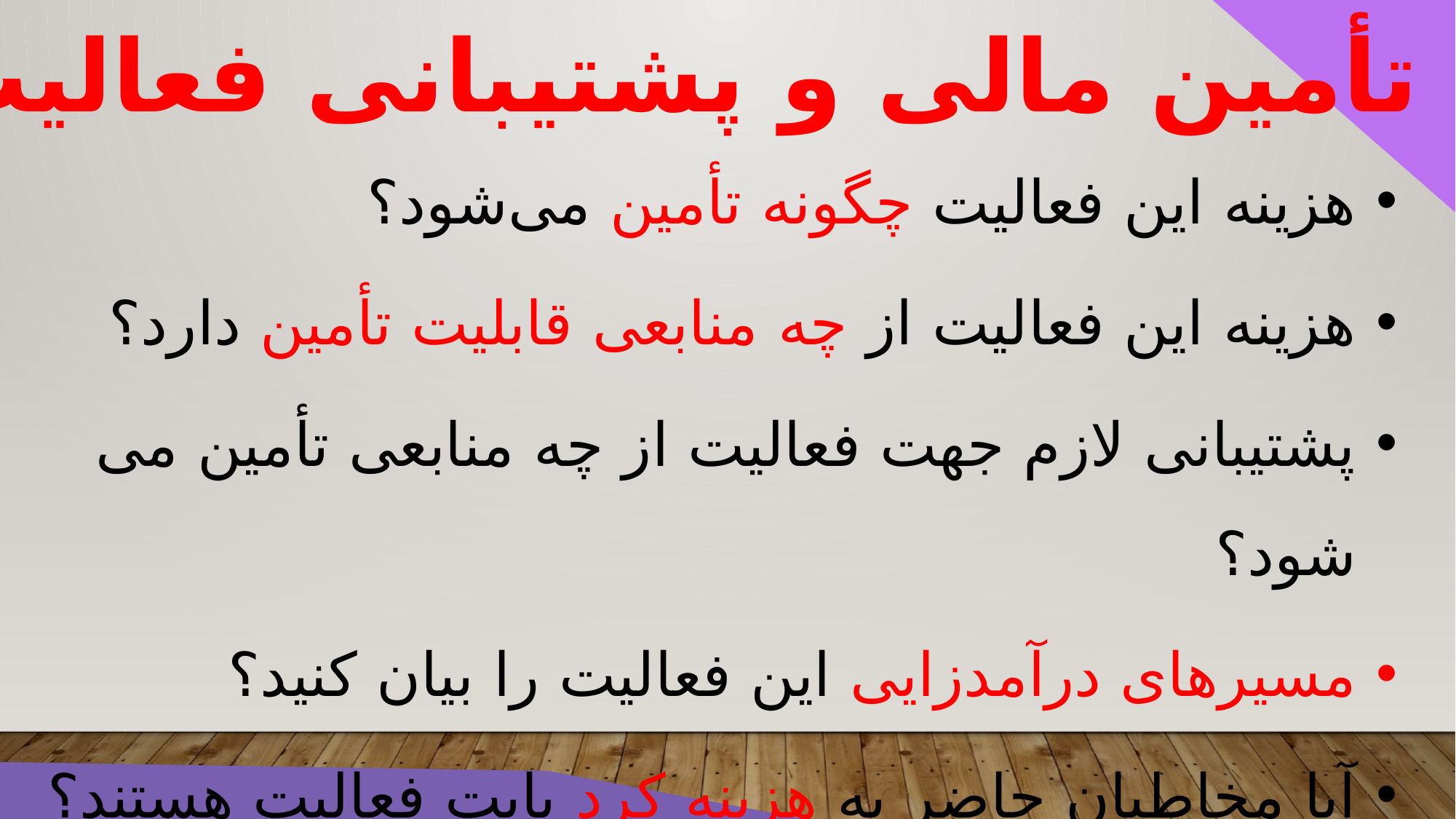

تأمین مالی و پشتیبانی فعالیت
هزینه این فعالیت چگونه تأمین می‌شود؟
هزینه این فعالیت از چه منابعی قابلیت تأمین دارد؟
پشتیبانی لازم جهت فعالیت از چه منابعی تأمین می شود؟
مسیرهای درآمدزایی این فعالیت را بیان کنید؟
آیا مخاطبان حاضر به هزینه کرد بابت فعالیت هستند؟